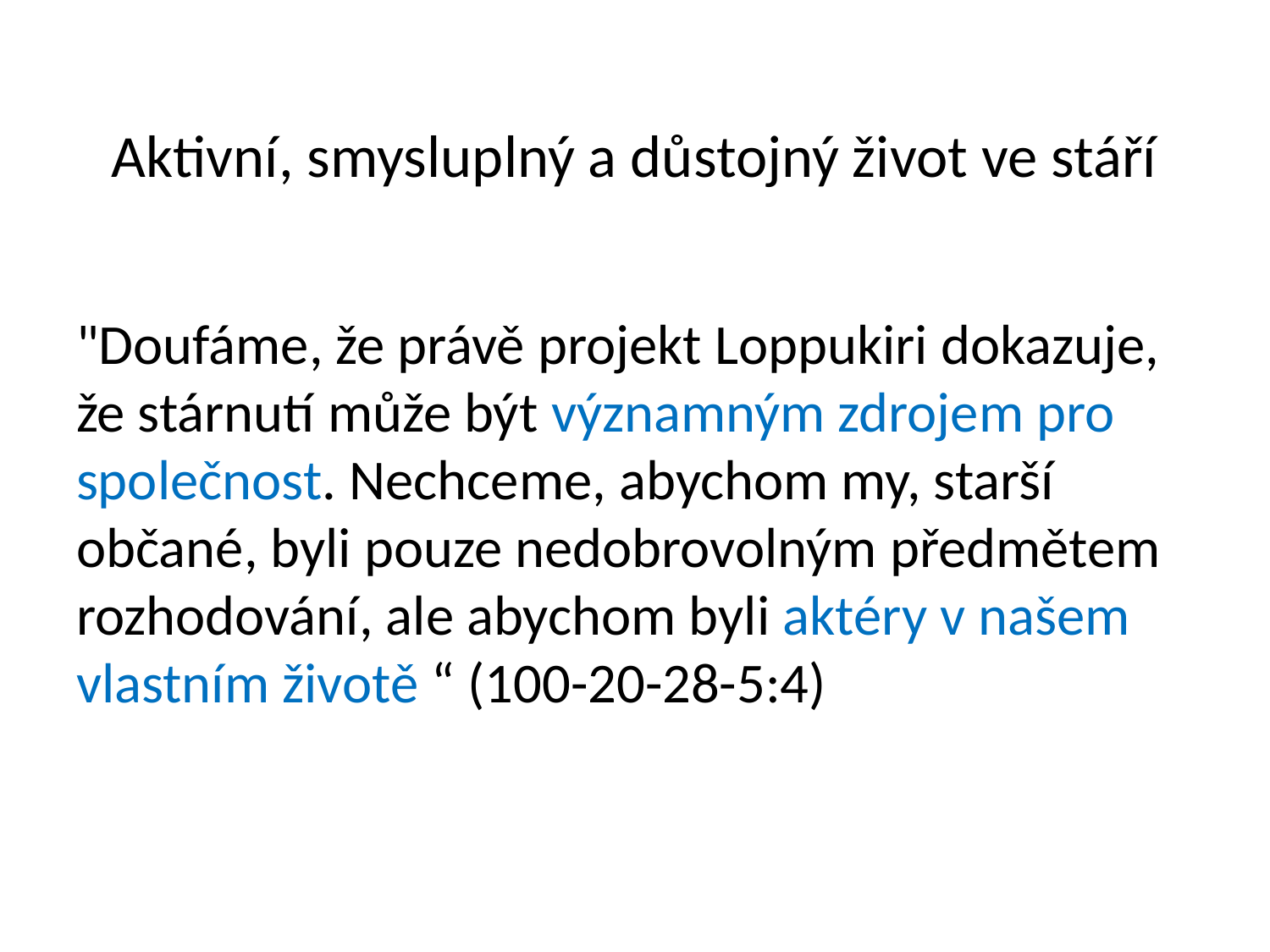

# Aktivní, smysluplný a důstojný život ve stáří

"Doufáme, že právě projekt Loppukiri dokazuje, že stárnutí může být významným zdrojem pro společnost. Nechceme, abychom my, starší občané, byli pouze nedobrovolným předmětem rozhodování, ale abychom byli aktéry v našem vlastním životě “ (100-20-28-5:4)